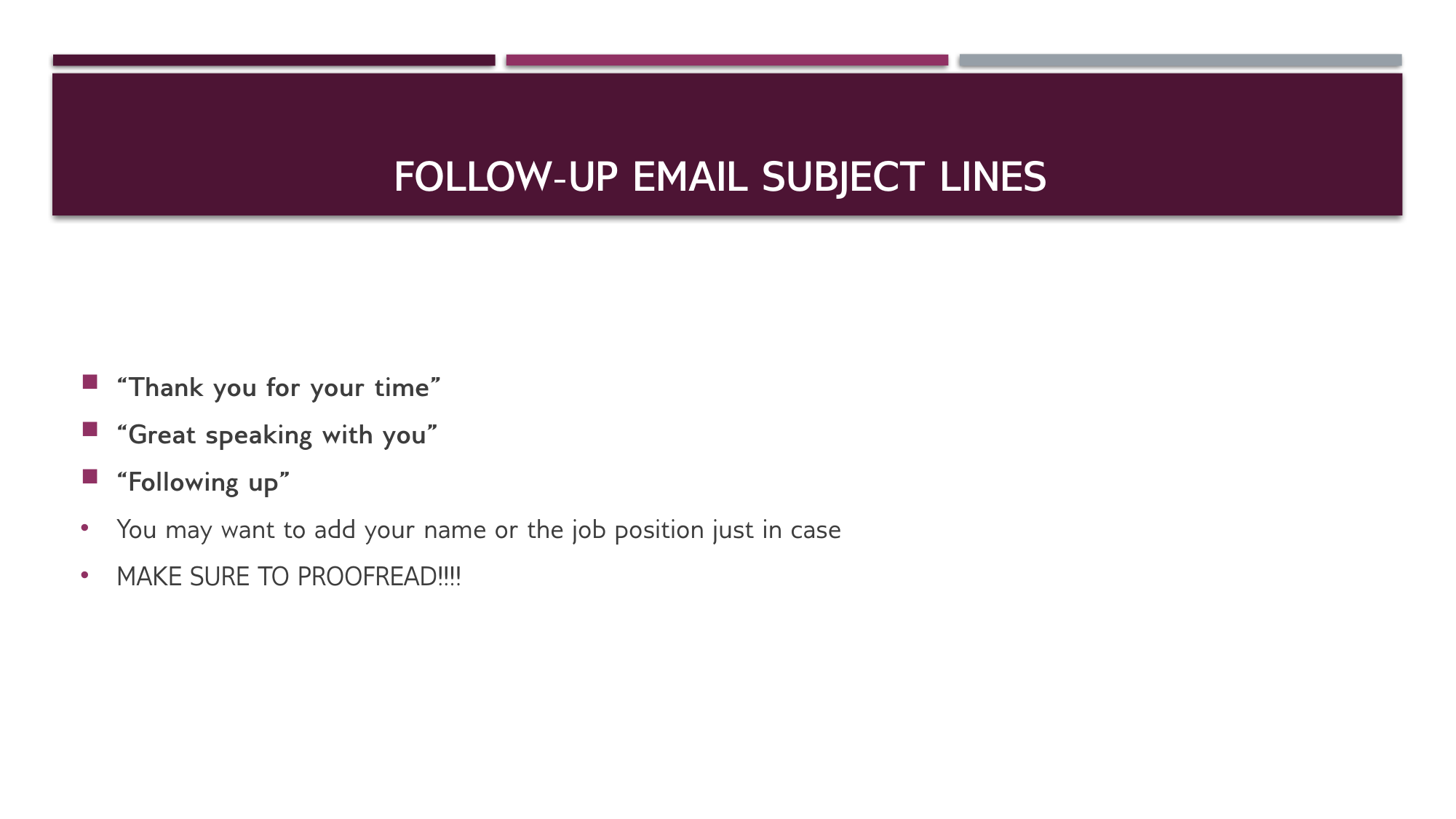

# Follow-up Email Subject Lines
“Thank you for your time”
“Great speaking with you”
“Following up”
You may want to add your name or the job position just in case
MAKE SURE TO PROOFREAD!!!!